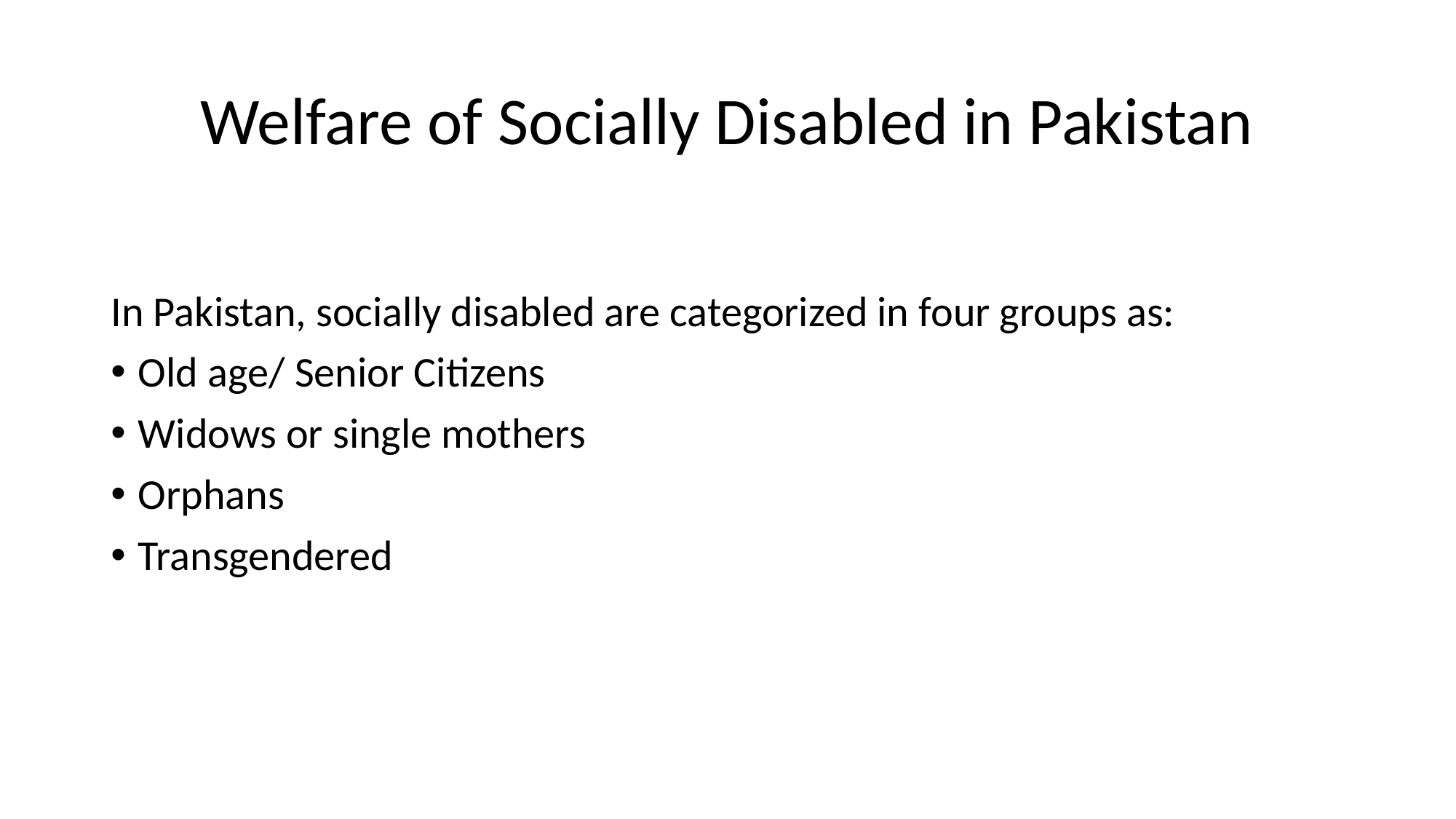

# Welfare of Socially Disabled in Pakistan

In Pakistan, socially disabled are categorized in four groups as:
Old age/ Senior Citizens
Widows or single mothers
Orphans
Transgendered